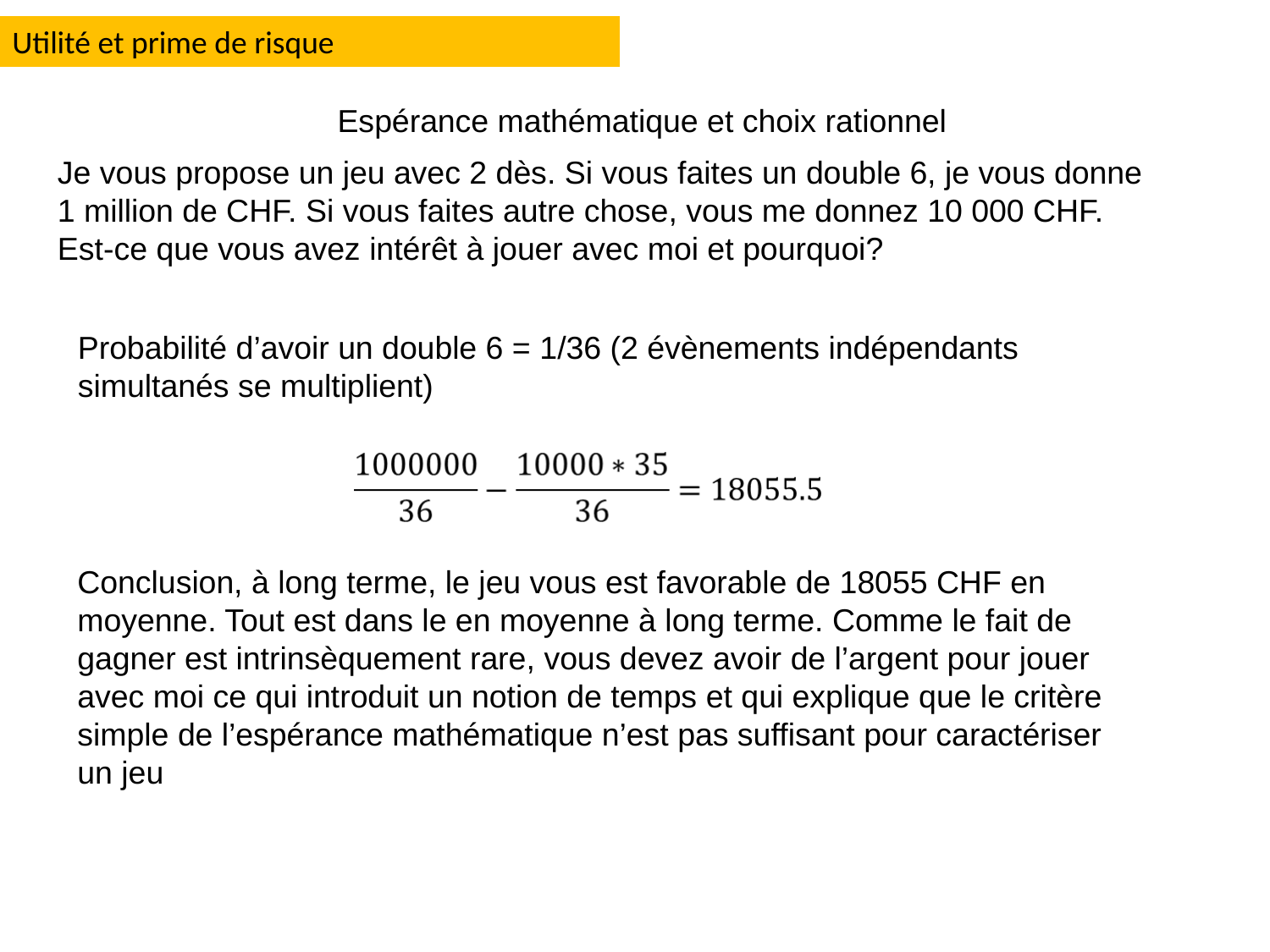

Utilité et prime de risque
Espérance mathématique et choix rationnel
Je vous propose un jeu avec 2 dès. Si vous faites un double 6, je vous donne 1 million de CHF. Si vous faites autre chose, vous me donnez 10 000 CHF. Est-ce que vous avez intérêt à jouer avec moi et pourquoi?
Probabilité d’avoir un double 6 = 1/36 (2 évènements indépendants simultanés se multiplient)

Conclusion, à long terme, le jeu vous est favorable de 18055 CHF en moyenne. Tout est dans le en moyenne à long terme. Comme le fait de gagner est intrinsèquement rare, vous devez avoir de l’argent pour jouer avec moi ce qui introduit un notion de temps et qui explique que le critère simple de l’espérance mathématique n’est pas suffisant pour caractériser un jeu